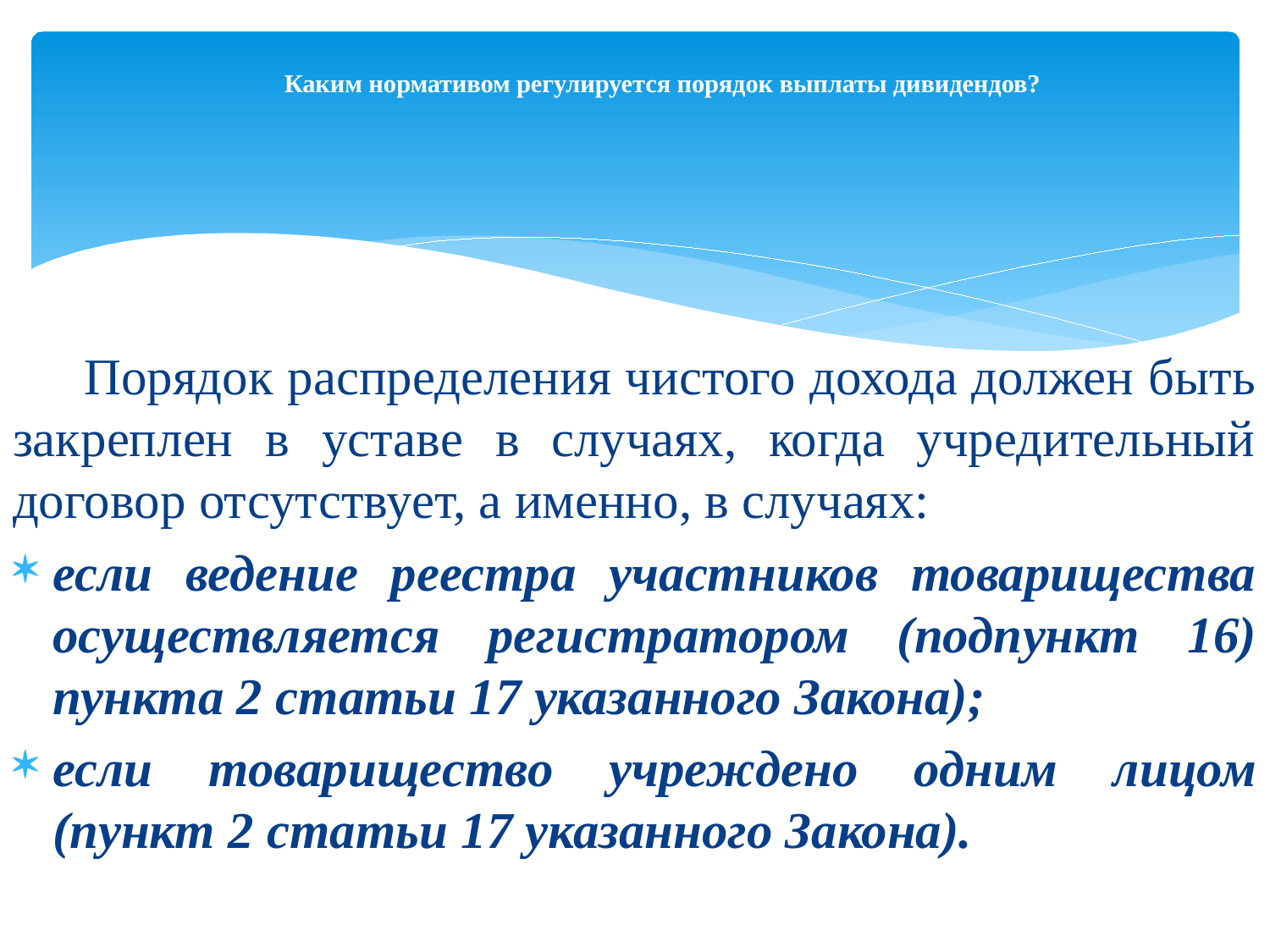

# Каким нормативом регулируется порядок выплаты дивидендов?

     Порядок распределения чистого дохода должен быть закреплен в уставе в случаях, когда учредительный договор отсутствует, а именно, в случаях:
если ведение реестра участников товарищества осуществляется регистратором (подпункт 16) пункта 2 статьи 17 указанного Закона);
если товарищество учреждено одним лицом (пункт 2 статьи 17 указанного Закона).